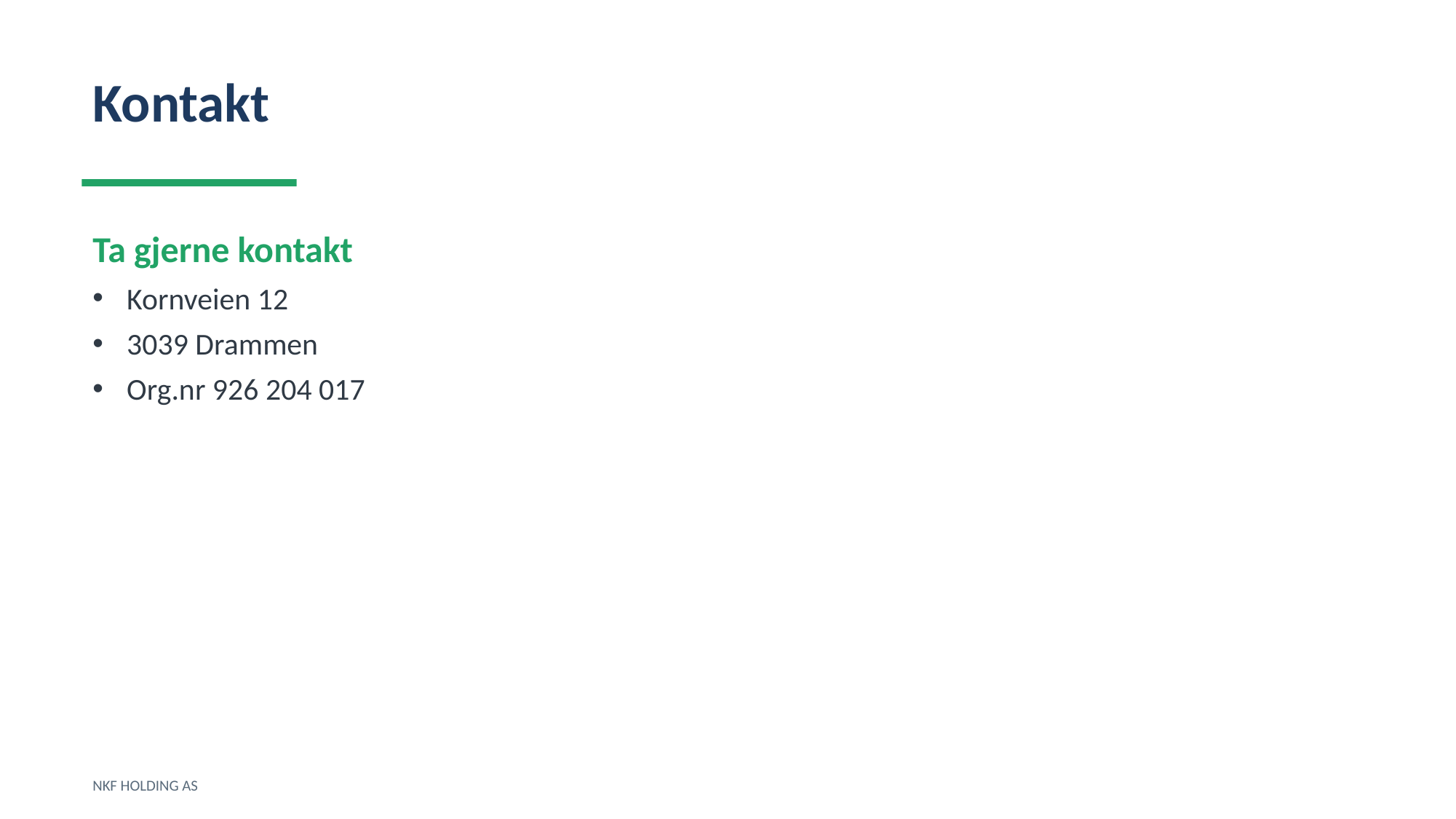

Kontakt

Ta gjerne kontakt
Kornveien 12
3039 Drammen
Org.nr 926 204 017
NKF HOLDING AS